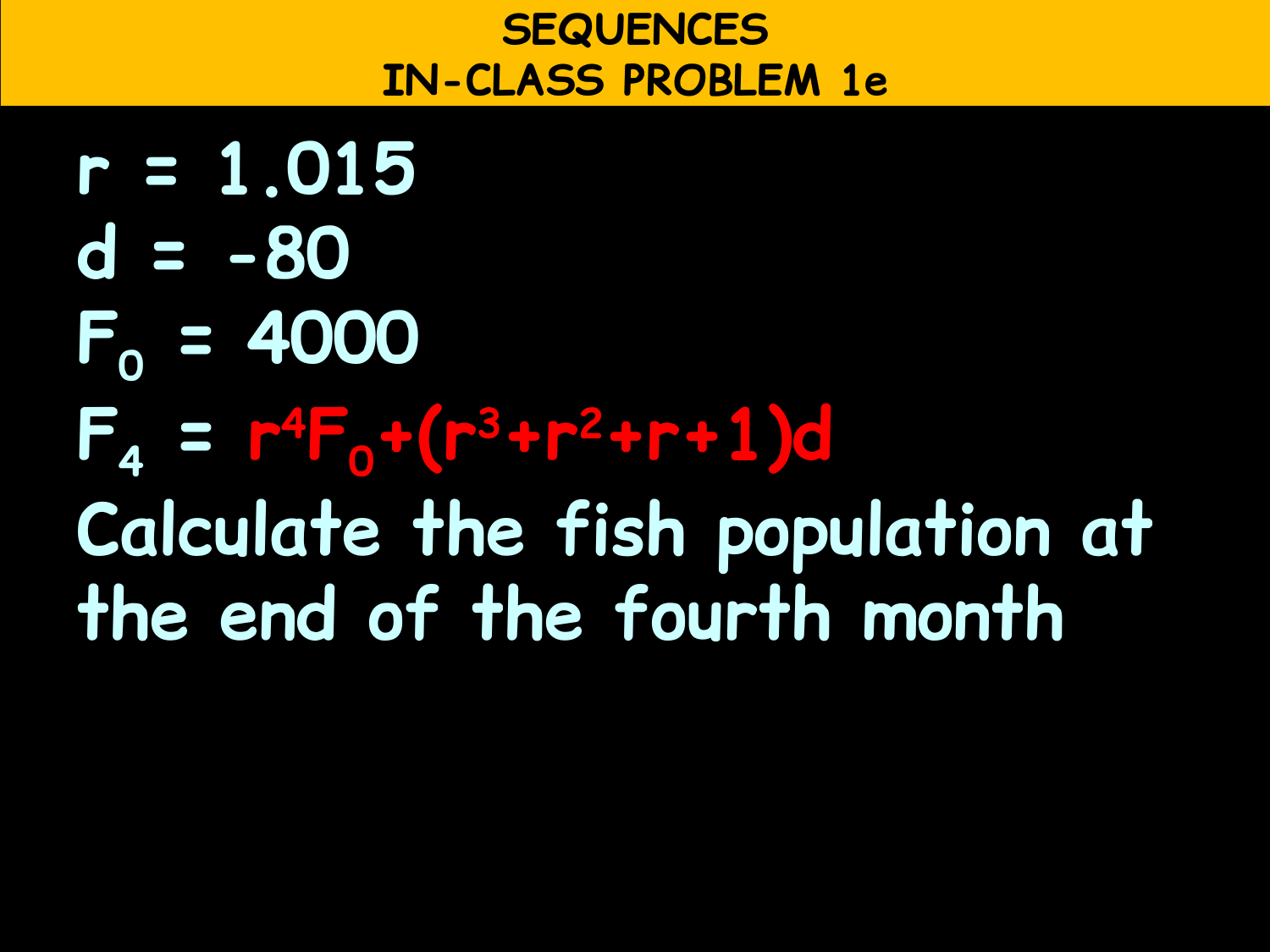

SEQUENCES
IN-CLASS PROBLEM 1e
r = 1.015
d = -80
F0 = 4000
F4 = r4F0+(r3+r2+r+1)d
Calculate the fish population at the end of the fourth month